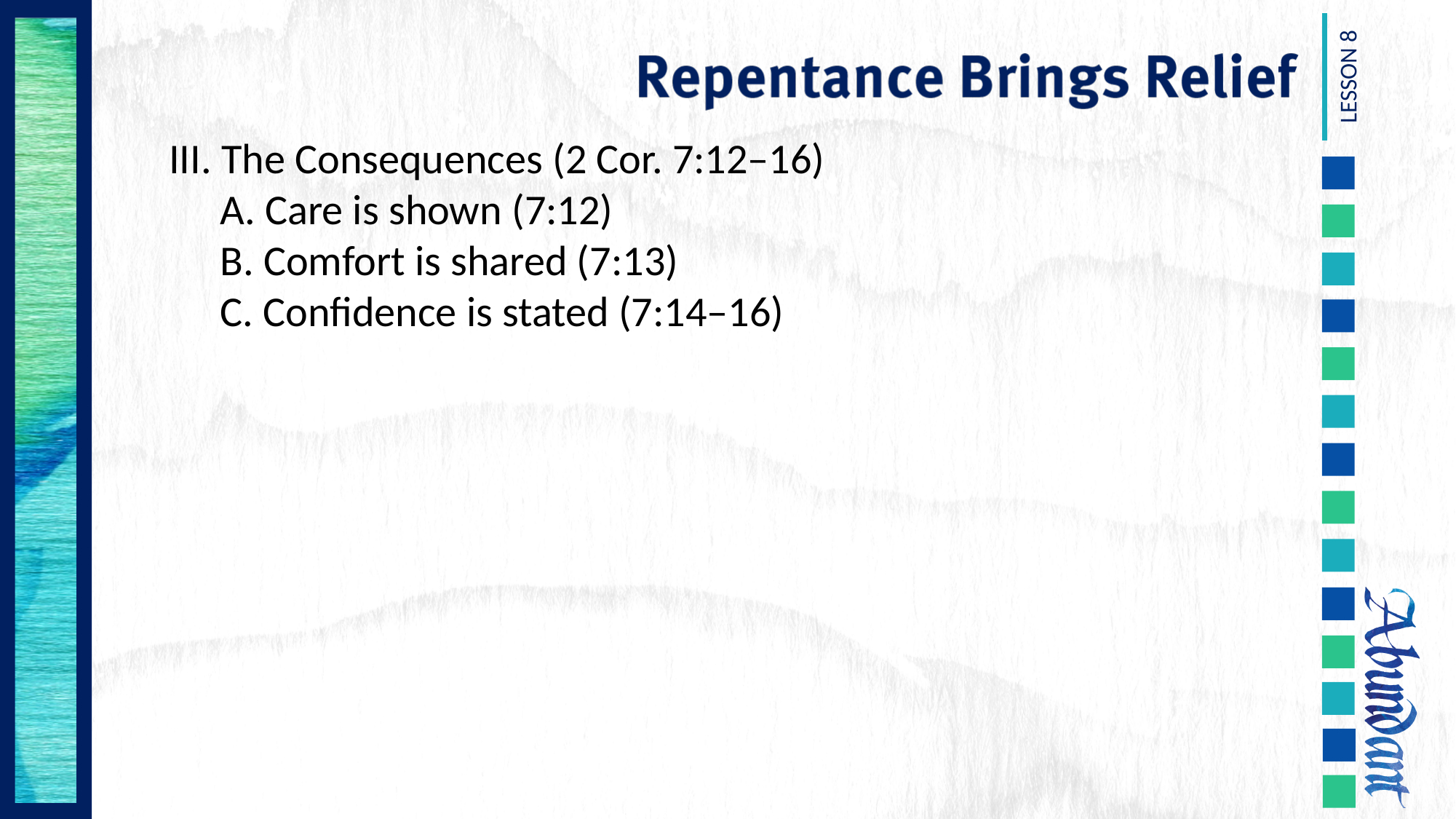

III. The Consequences (2 Cor. 7:12–16)
	A. Care is shown (7:12)
	B. Comfort is shared (7:13)
	C. Confidence is stated (7:14–16)